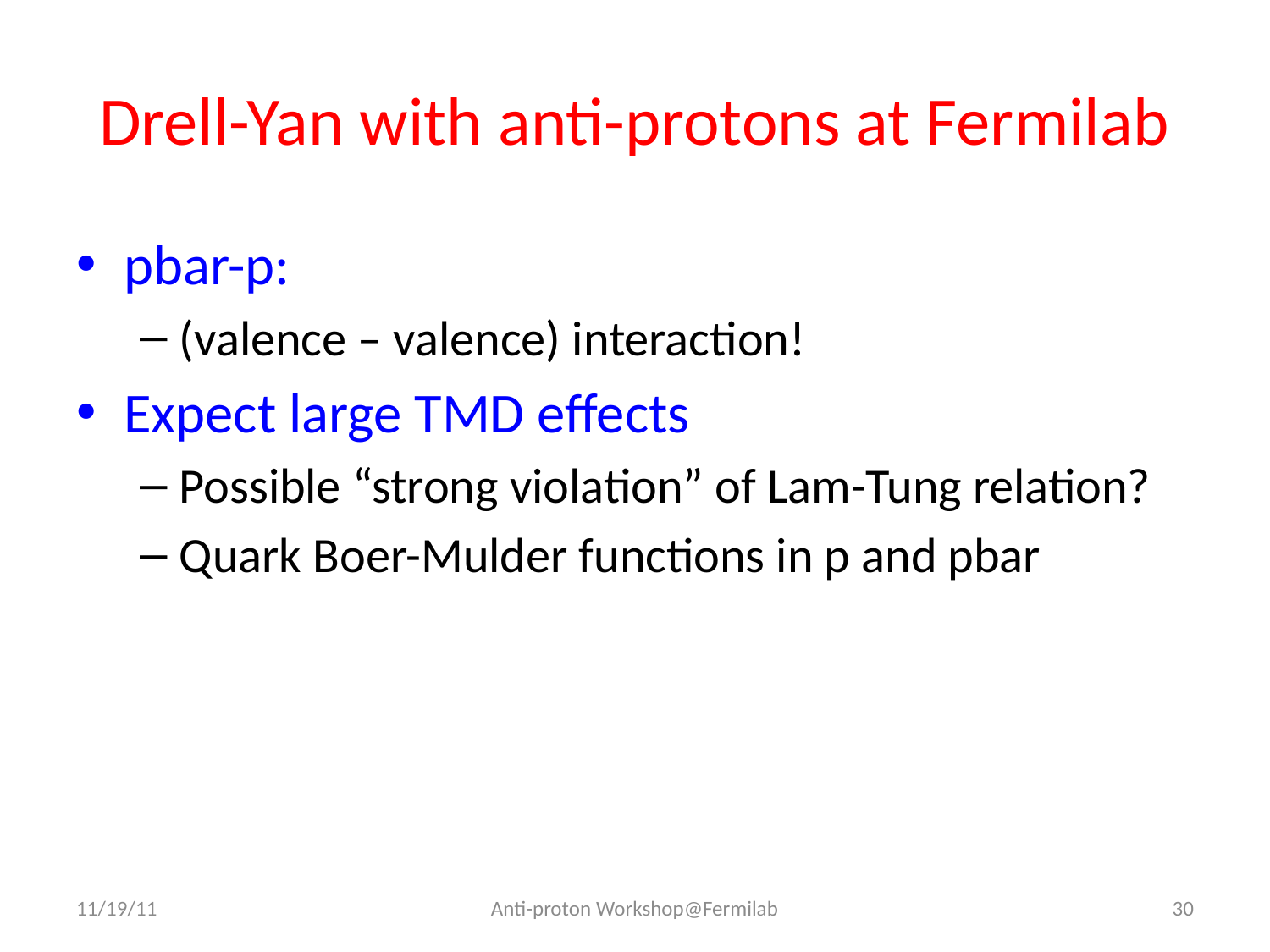

# Drell-Yan with anti-protons at Fermilab
pbar-p:
(valence – valence) interaction!
Expect large TMD effects
Possible “strong violation” of Lam-Tung relation?
Quark Boer-Mulder functions in p and pbar
11/19/11
Anti-proton Workshop@Fermilab
30